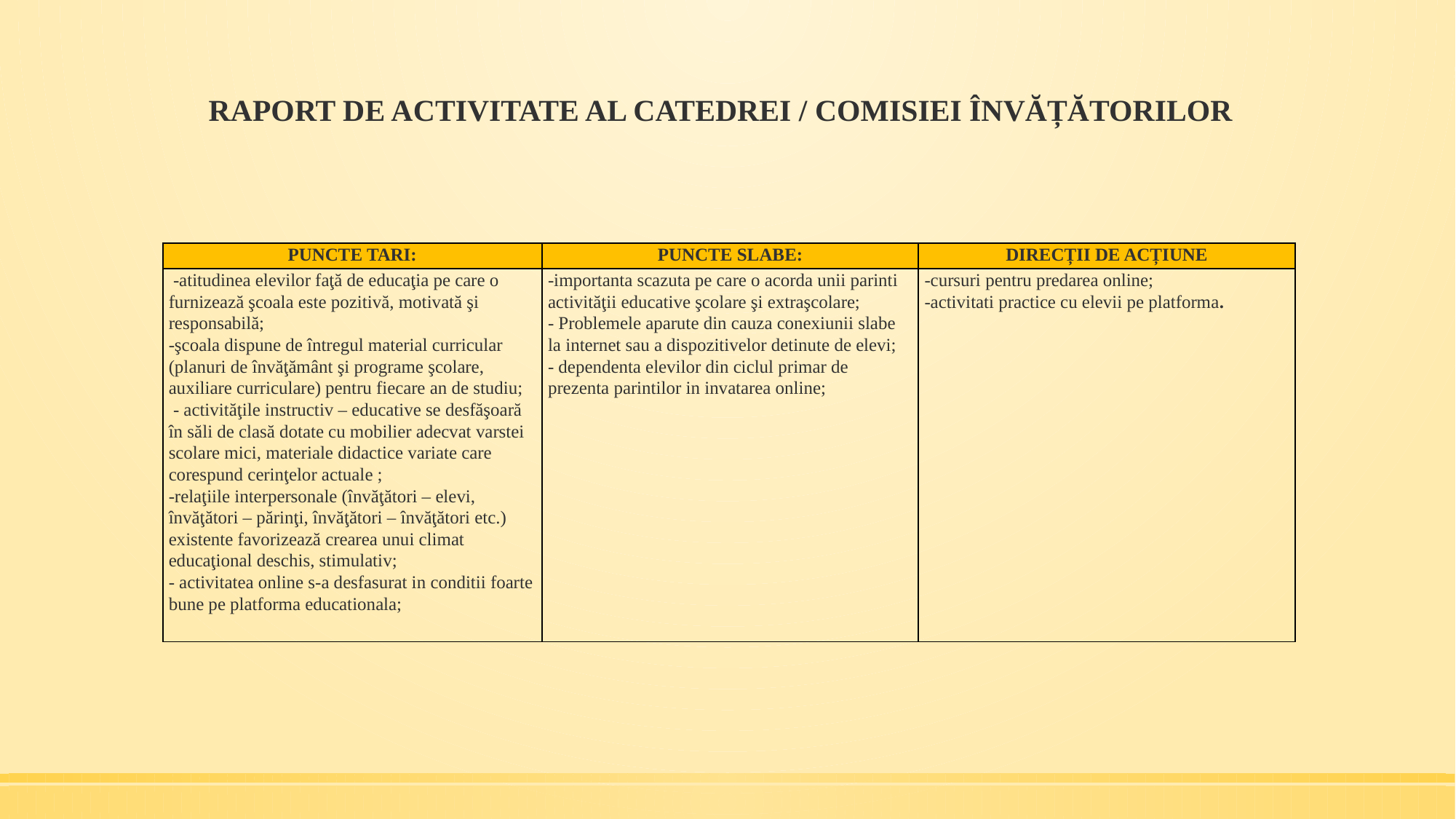

RAPORT DE ACTIVITATE AL CATEDREI / COMISIEI ÎNVĂȚĂTORILOR
| PUNCTE TARI: | PUNCTE SLABE: | DIRECȚII DE ACȚIUNE |
| --- | --- | --- |
| -atitudinea elevilor faţă de educaţia pe care o furnizează şcoala este pozitivă, motivată şi responsabilă; -şcoala dispune de întregul material curricular (planuri de învăţământ şi programe şcolare, auxiliare curriculare) pentru fiecare an de studiu; - activităţile instructiv – educative se desfăşoară în săli de clasă dotate cu mobilier adecvat varstei scolare mici, materiale didactice variate care corespund cerinţelor actuale ; -relaţiile interpersonale (învăţători – elevi, învăţători – părinţi, învăţători – învăţători etc.) existente favorizează crearea unui climat educaţional deschis, stimulativ; - activitatea online s-a desfasurat in conditii foarte bune pe platforma educationala; | -importanta scazuta pe care o acorda unii parinti activităţii educative şcolare şi extraşcolare; - Problemele aparute din cauza conexiunii slabe la internet sau a dispozitivelor detinute de elevi; - dependenta elevilor din ciclul primar de prezenta parintilor in invatarea online; | -cursuri pentru predarea online; -activitati practice cu elevii pe platforma. |